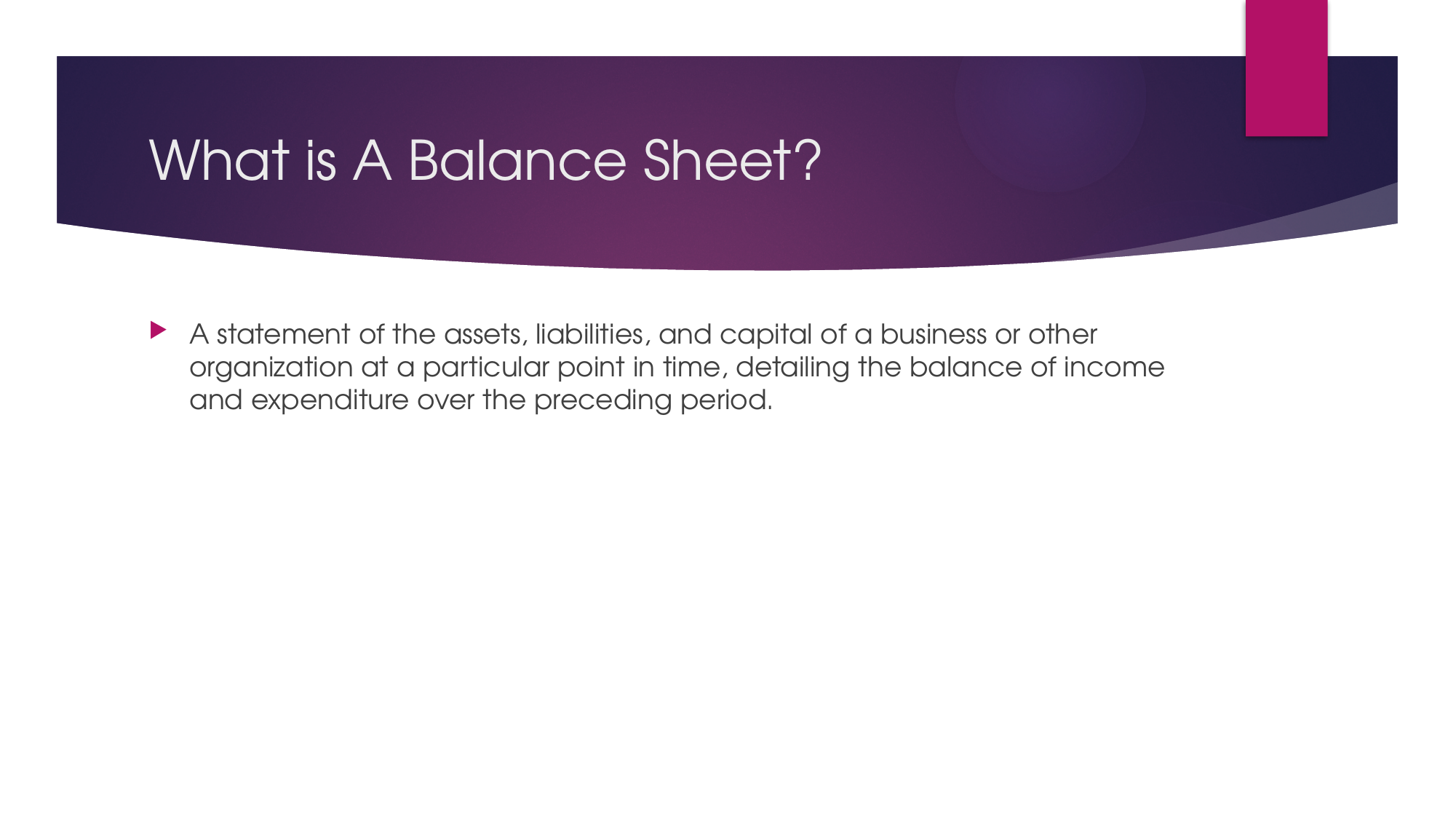

# What is A Balance Sheet?
A statement of the assets, liabilities, and capital of a business or other organization at a particular point in time, detailing the balance of income and expenditure over the preceding period.